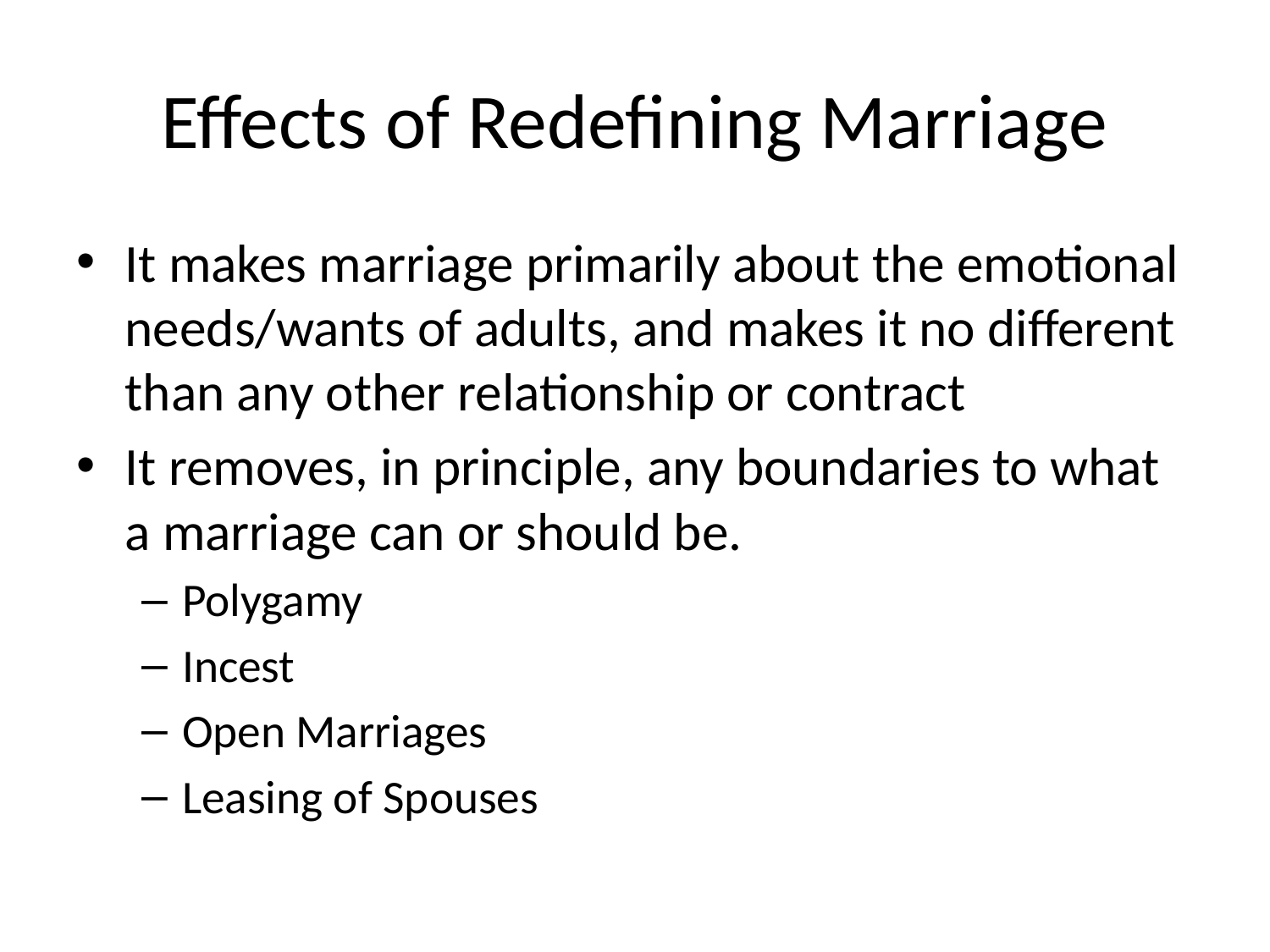

# Effects of Redefining Marriage
It makes marriage primarily about the emotional needs/wants of adults, and makes it no different than any other relationship or contract
It removes, in principle, any boundaries to what a marriage can or should be.
Polygamy
Incest
Open Marriages
Leasing of Spouses